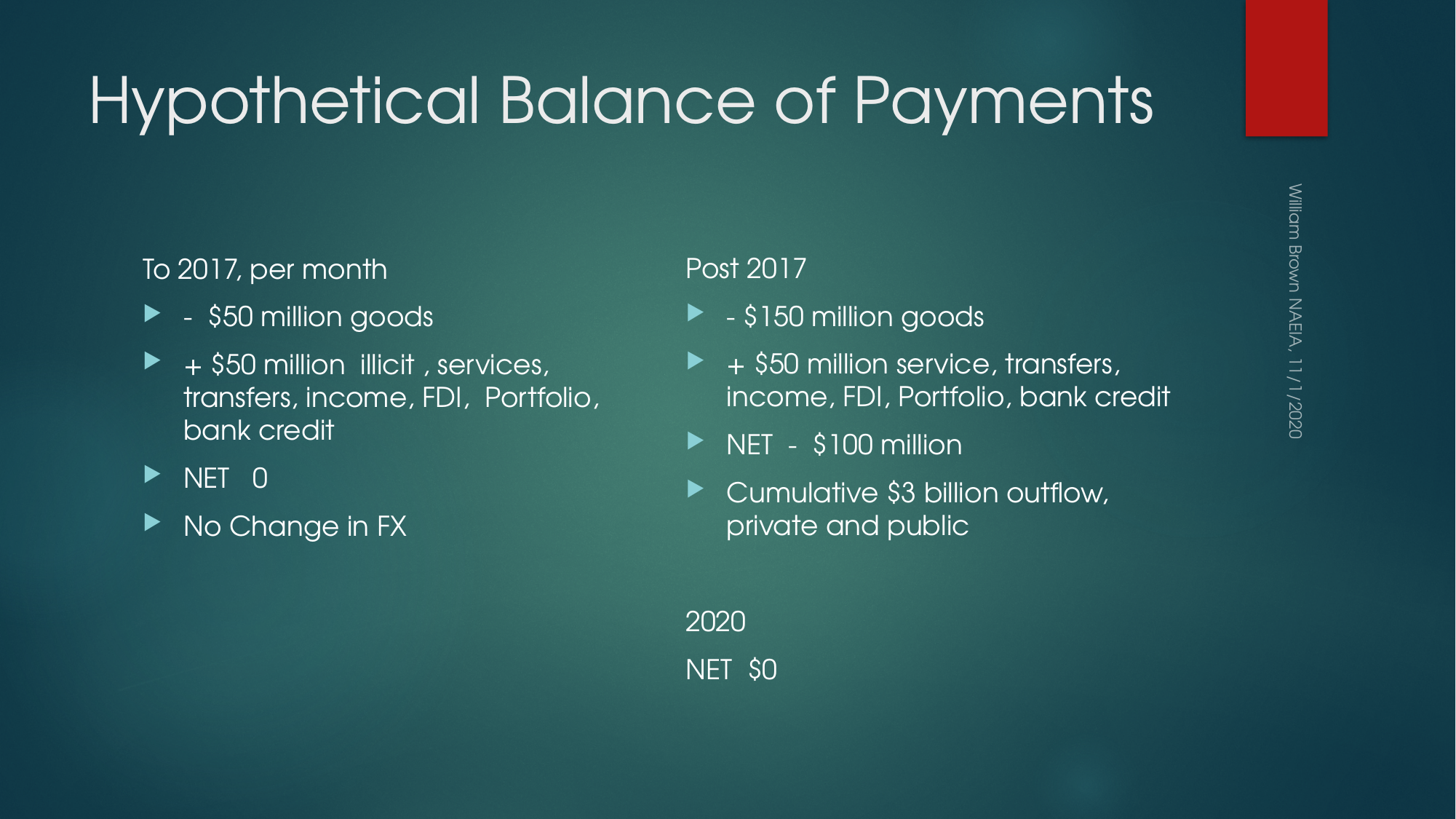

# Hypothetical Balance of Payments
Post 2017
- $150 million goods
+ $50 million service, transfers,  income, FDI, Portfolio, bank credit
NET  -  $100 million
Cumulative $3 billion outflow, private and public

2020
NET  $0
To 2017, per month
-  $50 million goods
+ $50 million  illicit , services, transfers, income, FDI,  Portfolio, bank credit
NET   0
No Change in FX
William Brown NAEIA, 11/1/2020